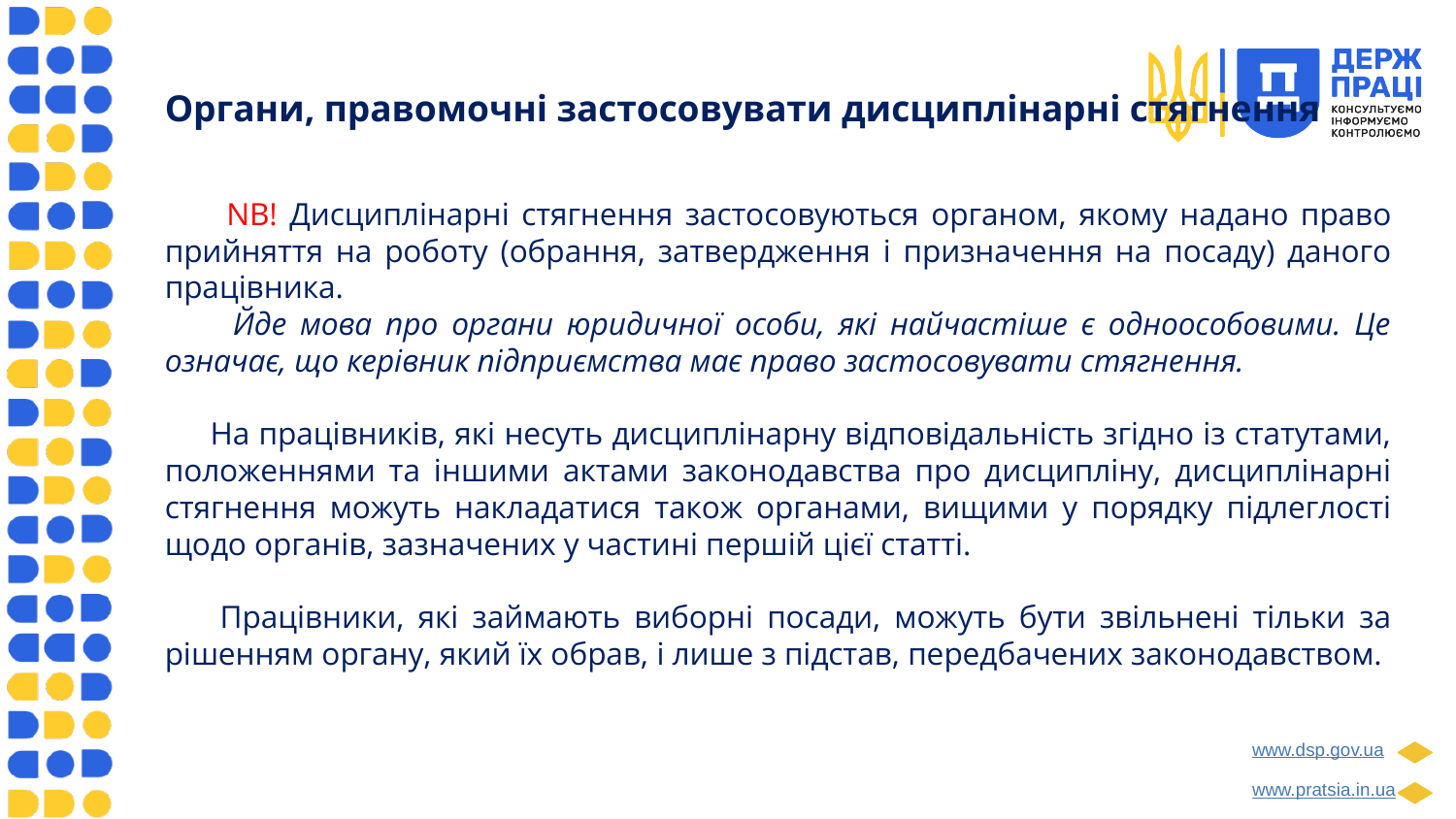

# Органи, правомочні застосовувати дисциплінарні стягнення
     NB! Дисциплінарні стягнення застосовуються органом, якому надано право прийняття на роботу (обрання, затвердження і призначення на посаду) даного працівника.
     Йде мова про органи юридичної особи, які найчастіше є одноособовими. Це означає, що керівник підприємства має право застосовувати стягнення.

     На працівників, які несуть дисциплінарну відповідальність згідно із статутами, положеннями та іншими актами законодавства про дисципліну, дисциплінарні стягнення можуть накладатися також органами, вищими у порядку підлеглості щодо органів, зазначених у частині першій цієї статті.

    Працівники, які займають виборні посади, можуть бути звільнені тільки за рішенням органу, який їх обрав, і лише з підстав, передбачених законодавством.